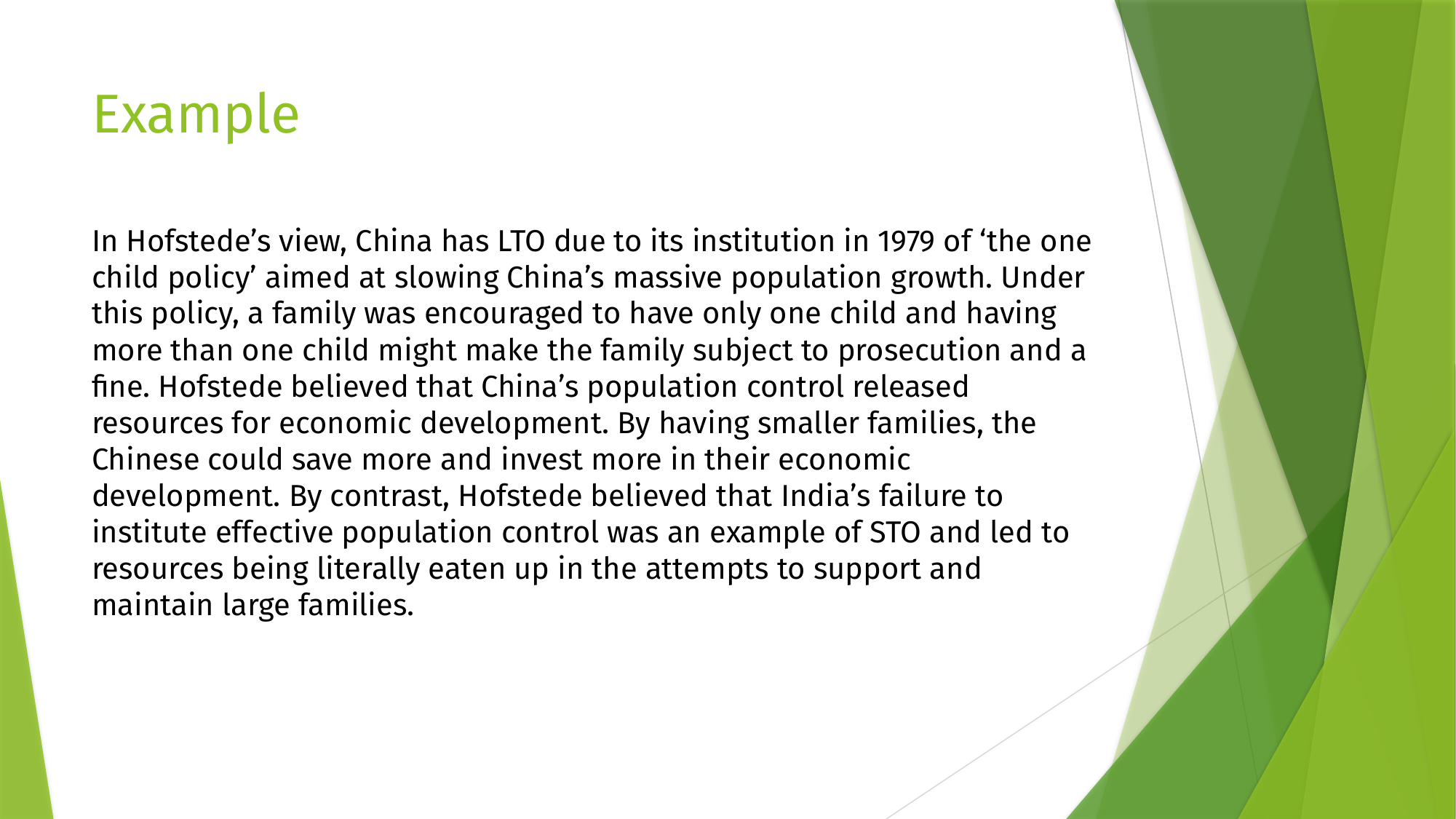

# Example
In Hofstede’s view, China has LTO due to its institution in 1979 of ‘the one child policy’ aimed at slowing China’s massive population growth. Under this policy, a family was encouraged to have only one child and having more than one child might make the family subject to prosecution and a fine. Hofstede believed that China’s population control released resources for economic development. By having smaller families, the Chinese could save more and invest more in their economic development. By contrast, Hofstede believed that India’s failure to institute effective population control was an example of STO and led to resources being literally eaten up in the attempts to support and maintain large families.